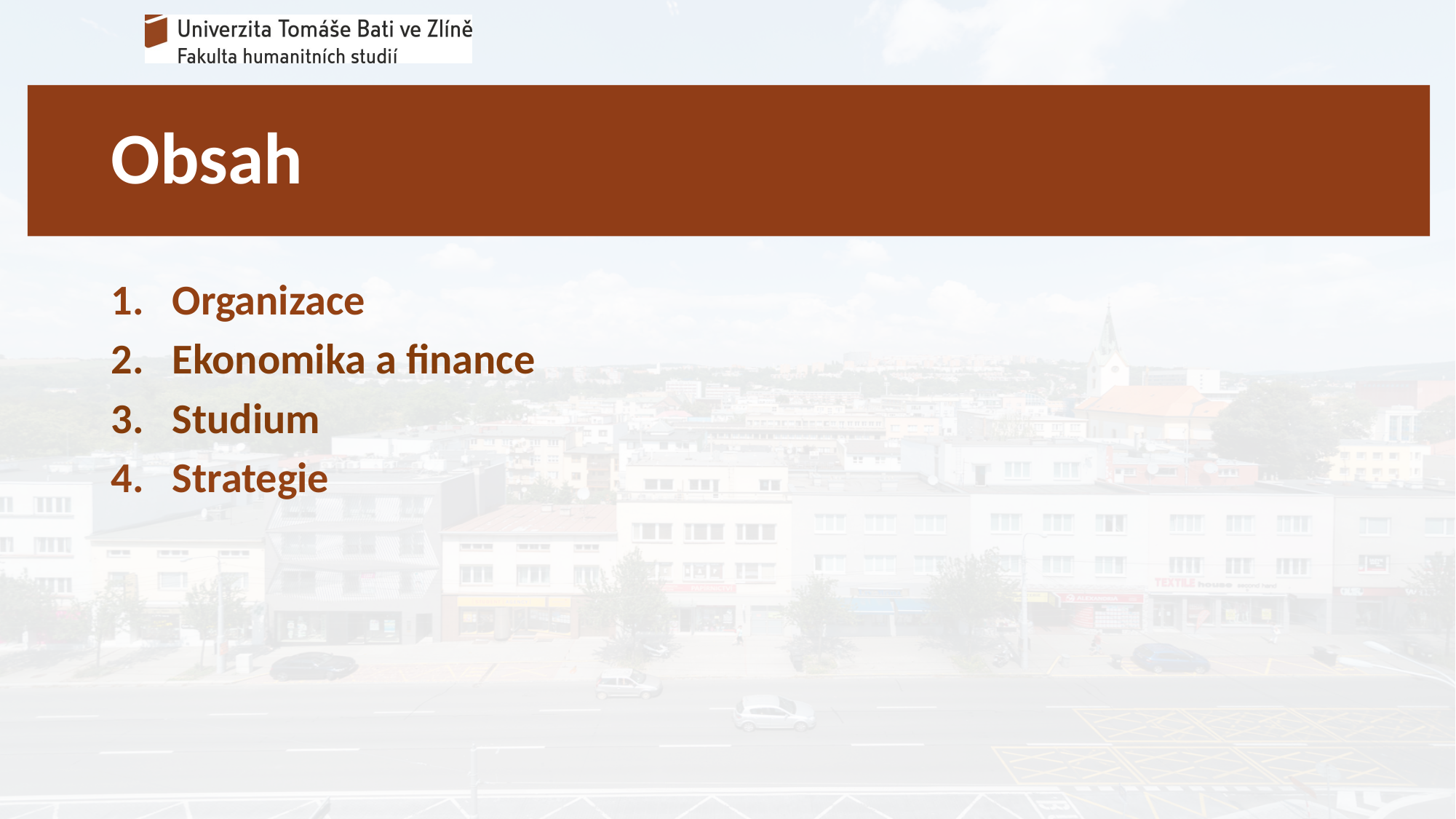

# Obsah
Organizace
Ekonomika a finance
Studium
Strategie